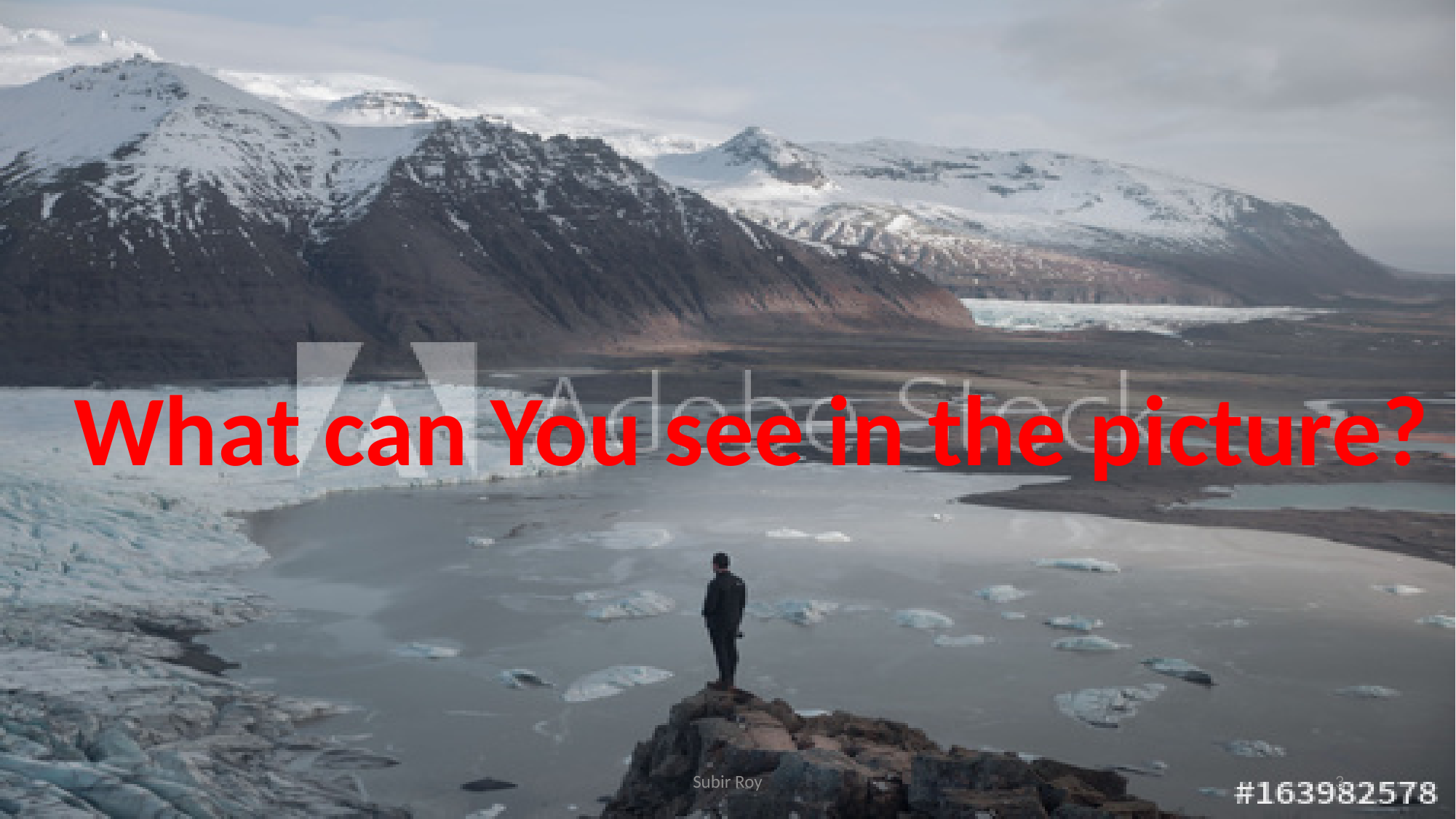

What can You see in the picture?
Subir Roy
3